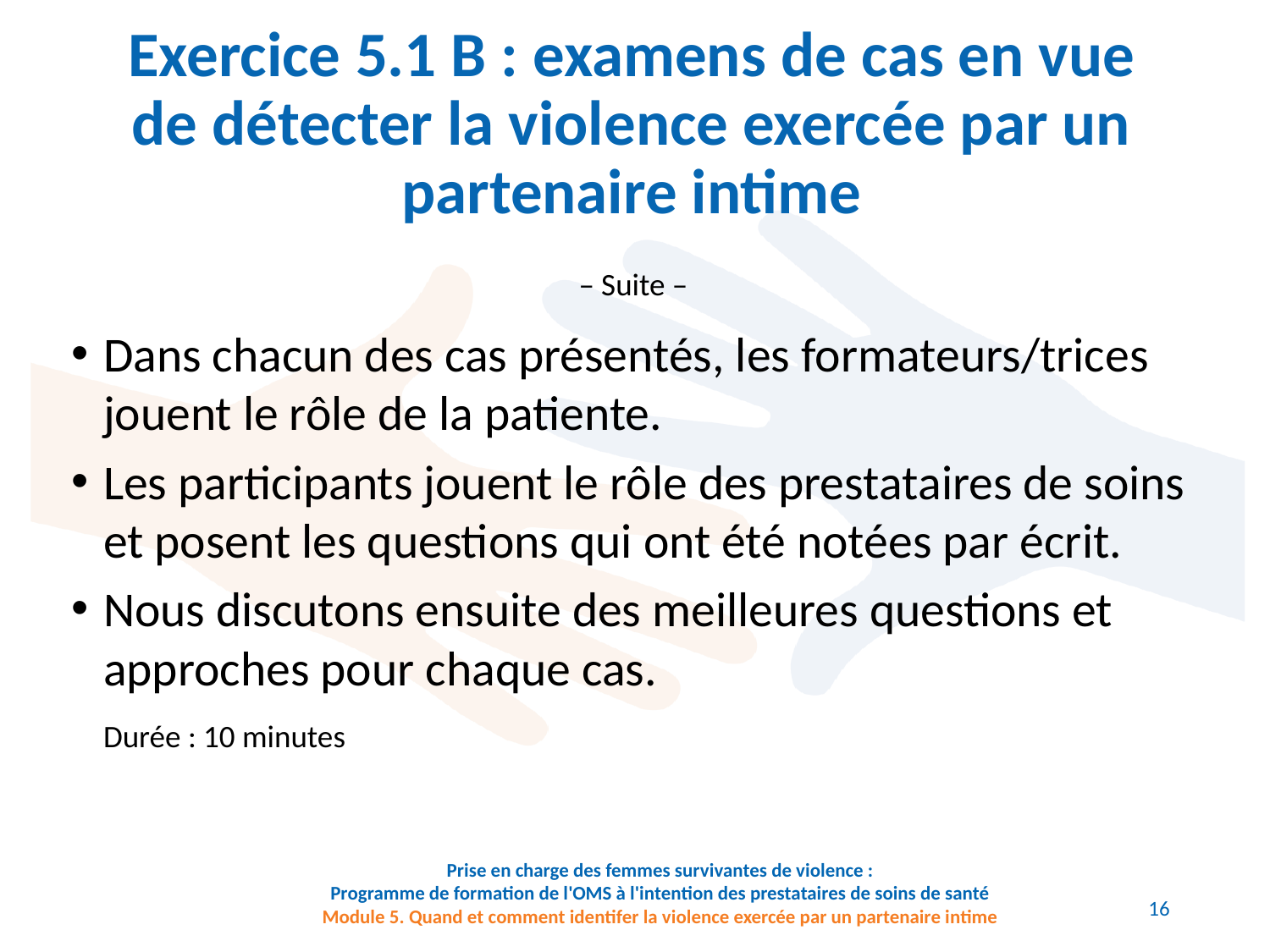

# Exercice 5.1 B : examens de cas en vue de détecter la violence exercée par un partenaire intime
– Suite –
Dans chacun des cas présentés, les formateurs/trices jouent le rôle de la patiente.
Les participants jouent le rôle des prestataires de soins et posent les questions qui ont été notées par écrit.
Nous discutons ensuite des meilleures questions et approches pour chaque cas.
Durée : 10 minutes

16